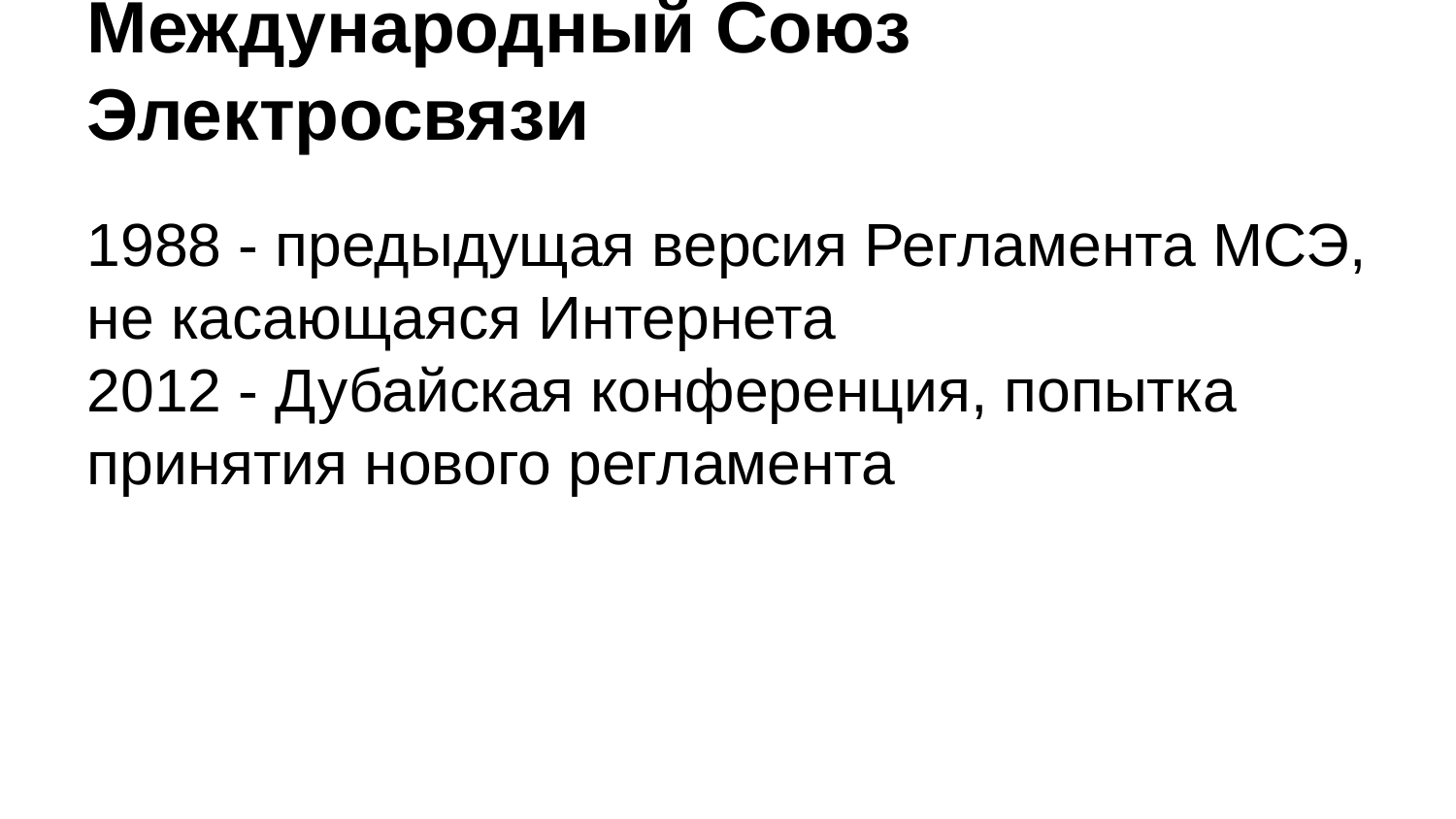

Международный Союз Электросвязи
1988 - предыдущая версия Регламента МСЭ, не касающаяся Интернета
2012 - Дубайская конференция, попытка принятия нового регламента